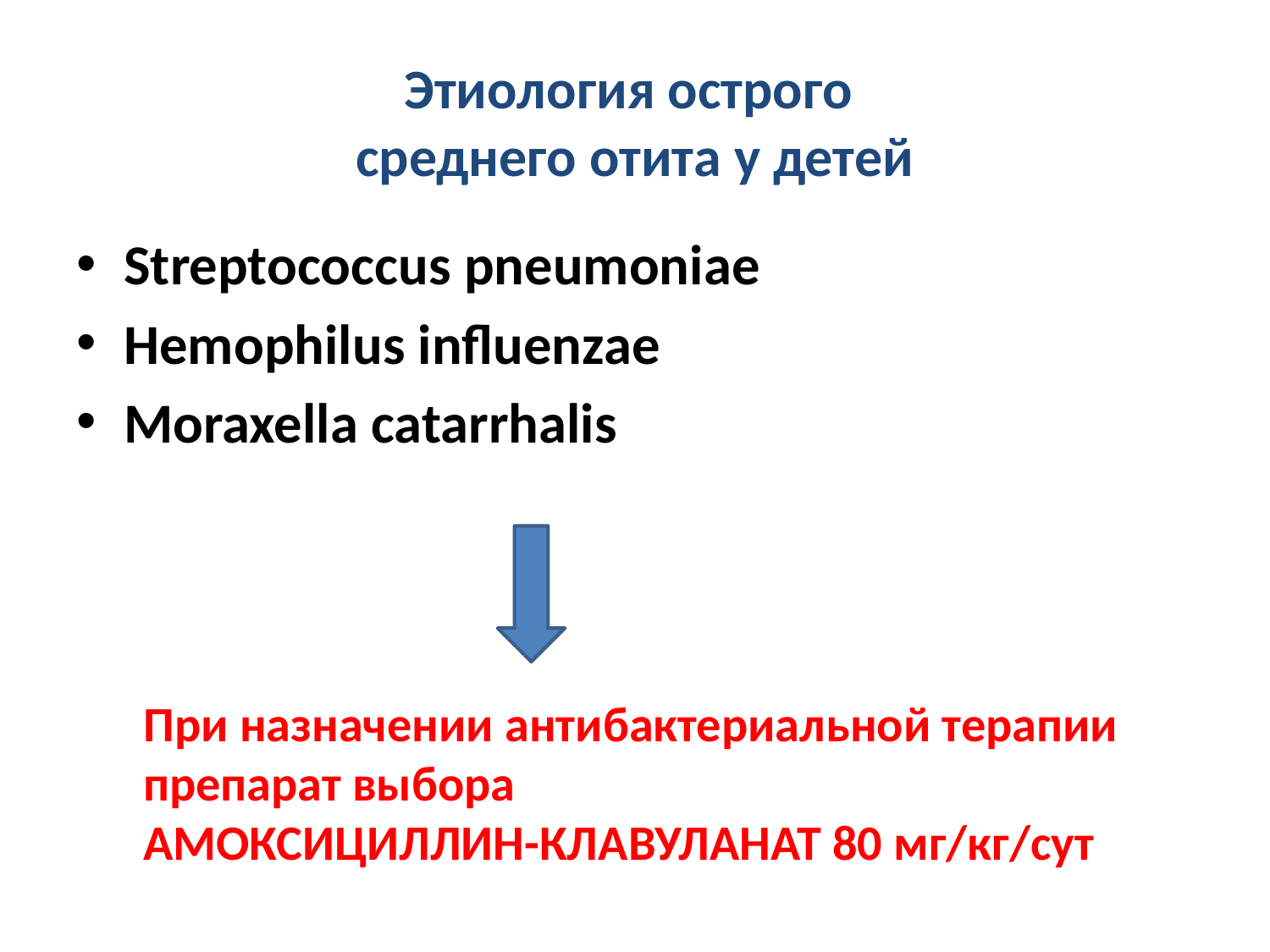

# Этиология острого среднего отита у детей
Streptococcus pneumoniae
Hemophilus influenzae
Moraxella catarrhalis

При назначении антибактериальной терапии
препарат выбора
АМОКСИЦИЛЛИН-КЛАВУЛАНАТ 80 мг/кг/сут